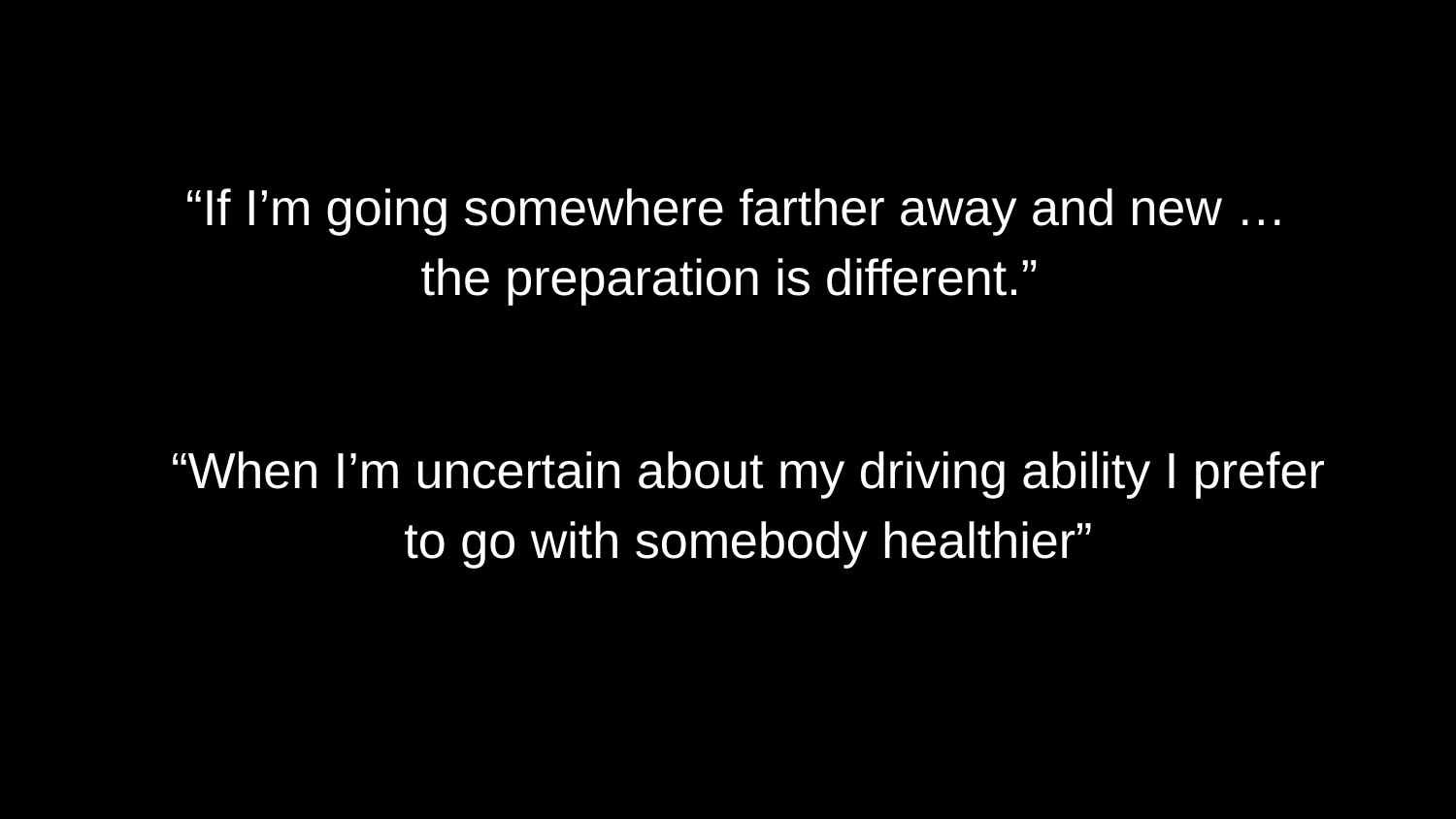

“If I’m going somewhere farther away and new … the preparation is different.”

“When I’m uncertain about my driving ability I prefer to go with somebody healthier”